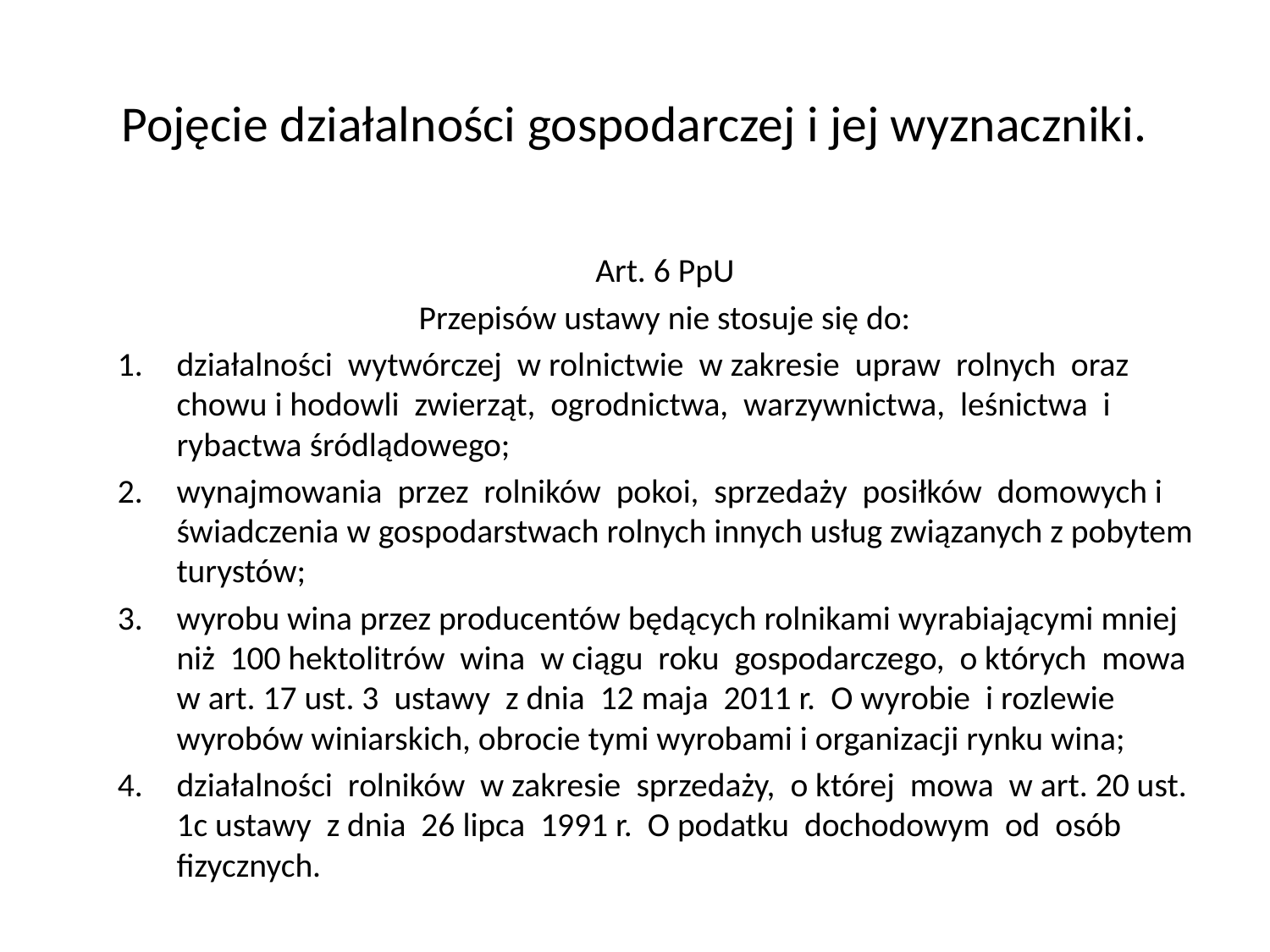

# Pojęcie działalności gospodarczej i jej wyznaczniki.

Art. 6 PpU
Przepisów ustawy nie stosuje się do:
działalności  wytwórczej  w rolnictwie  w zakresie  upraw  rolnych  oraz  chowu i hodowli  zwierząt,  ogrodnictwa,  warzywnictwa,  leśnictwa  i rybactwa śródlądowego;
wynajmowania  przez  rolników  pokoi,  sprzedaży  posiłków  domowych i świadczenia w gospodarstwach rolnych innych usług związanych z pobytem turystów;
wyrobu wina przez producentów będących rolnikami wyrabiającymi mniej niż  100 hektolitrów  wina  w ciągu  roku  gospodarczego,  o których  mowa w art. 17 ust. 3  ustawy  z dnia  12 maja  2011 r.  O wyrobie  i rozlewie wyrobów winiarskich, obrocie tymi wyrobami i organizacji rynku wina;
działalności  rolników  w zakresie  sprzedaży,  o której  mowa  w art. 20 ust. 1c ustawy  z dnia  26 lipca  1991 r.  O podatku  dochodowym  od  osób  fizycznych.